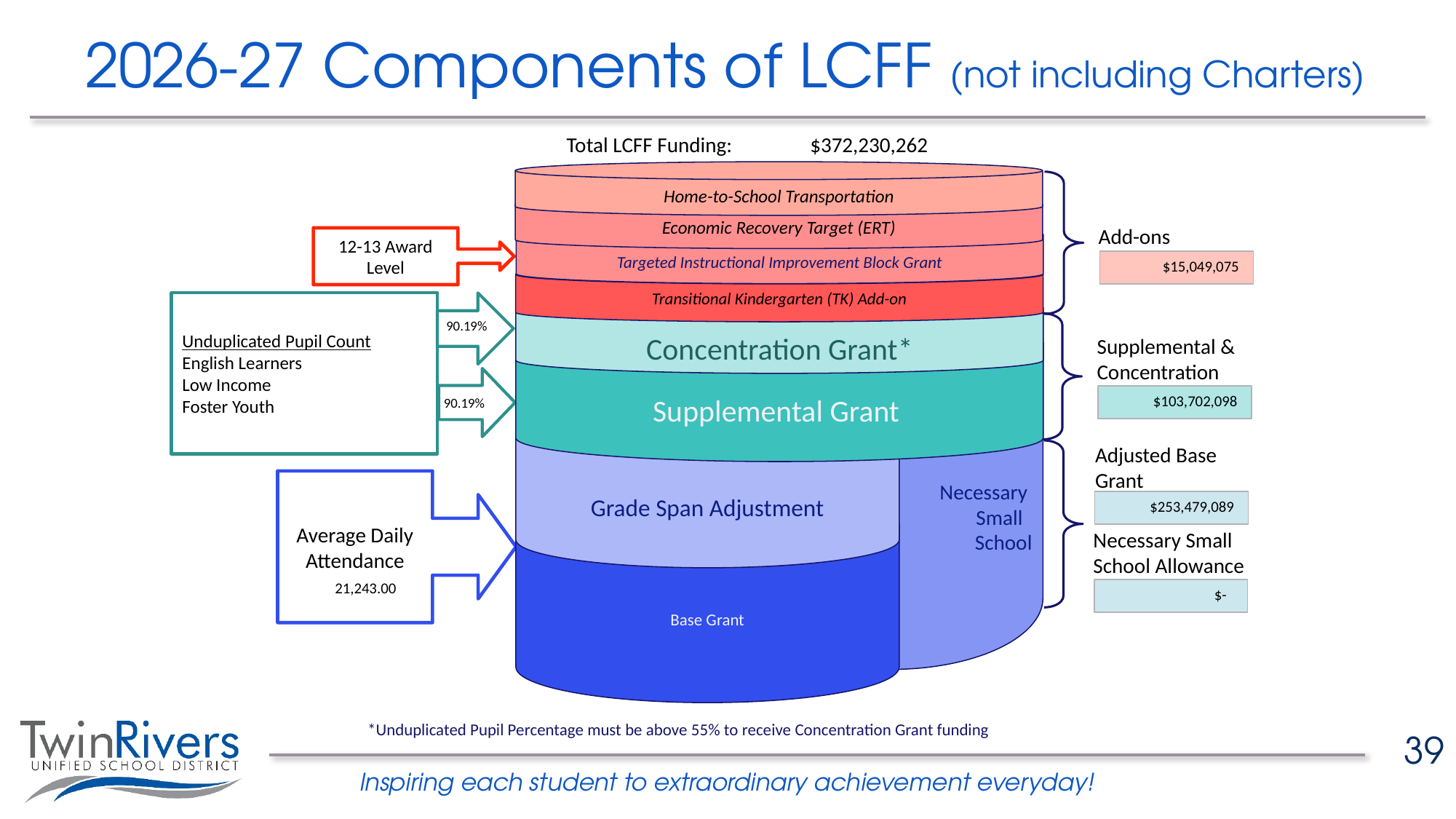

# 2026-27 Components of LCFF (not including Charters)
 $372,230,262
Total LCFF Funding:

Home-to-School Transportation
Economic Recovery Target (ERT)

Targeted Instructional Improvement Block Grant

Necessary
                         Small
                           School

Transitional Kindergarten (TK) Add-on

Concentration Grant*

Supplemental Grant

Grade Span Adjustment

Base Grant

Add-ons
 $15,049,075
12-13 Award Level
Unduplicated Pupil Count
English Learners
Low Income
Foster Youth

90.19%
90.19%

Supplemental & Concentration
 $103,702,098
Adjusted Base Grant

 $253,479,089
Necessary Small School Allowance

 $-
Average Daily Attendance
21,243.00
*Unduplicated Pupil Percentage must be above 55% to receive Concentration Grant funding
39